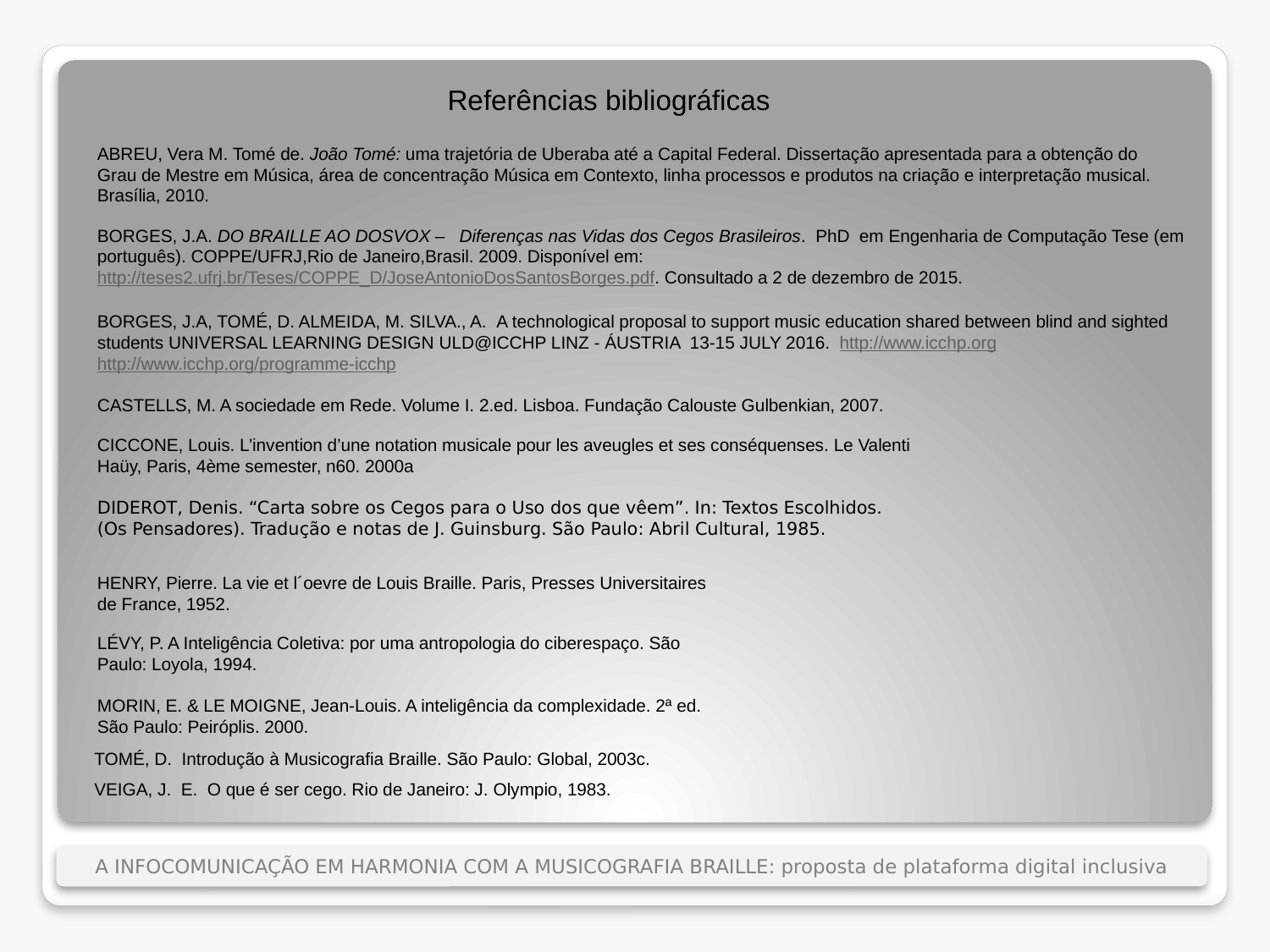

Referências bibliográficas
ABREU, Vera M. Tomé de. João Tomé: uma trajetória de Uberaba até a Capital Federal. Dissertação apresentada para a obtenção do Grau de Mestre em Música, área de concentração Música em Contexto, linha processos e produtos na criação e interpretação musical. Brasília, 2010.
BORGES, J.A. DO BRAILLE AO DOSVOX –   Diferenças nas Vidas dos Cegos Brasileiros.  PhD  em Engenharia de Computação Tese (em português). COPPE/UFRJ,Rio de Janeiro,Brasil. 2009. Disponível em: http://teses2.ufrj.br/Teses/COPPE_D/JoseAntonioDosSantosBorges.pdf. Consultado a 2 de dezembro de 2015.
BORGES, J.A, TOMÉ, D. ALMEIDA, M. SILVA., A.  A technological proposal to support music education shared between blind and sighted students UNIVERSAL LEARNING DESIGN ULD@ICCHP LINZ - ÁUSTRIA  13-15 JULY 2016.  http://www.icchp.org  http://www.icchp.org/programme-icchp
CASTELLS, M. A sociedade em Rede. Volume I. 2.ed. Lisboa. Fundação Calouste Gulbenkian, 2007.
CICCONE, Louis. L’invention d’une notation musicale pour les aveugles et ses conséquenses. Le Valenti Haüy, Paris, 4ème semester, n60. 2000a
DIDEROT, Denis. “Carta sobre os Cegos para o Uso dos que vêem”. In: Textos Escolhidos. (Os Pensadores). Tradução e notas de J. Guinsburg. São Paulo: Abril Cultural, 1985.
HENRY, Pierre. La vie et l´oevre de Louis Braille. Paris, Presses Universitaires de France, 1952.
LÉVY, P. A Inteligência Coletiva: por uma antropologia do ciberespaço. São Paulo: Loyola, 1994.
MORIN, E. & LE MOIGNE, Jean-Louis. A inteligência da complexidade. 2ª ed. São Paulo: Peiróplis. 2000.
TOMÉ, D.  Introdução à Musicografia Braille. São Paulo: Global, 2003c.
VEIGA, J.  E.  O que é ser cego. Rio de Janeiro: J. Olympio, 1983.

A INFOCOMUNICAÇÃO EM HARMONIA COM A MUSICOGRAFIA BRAILLE: proposta de plataforma digital inclusiva